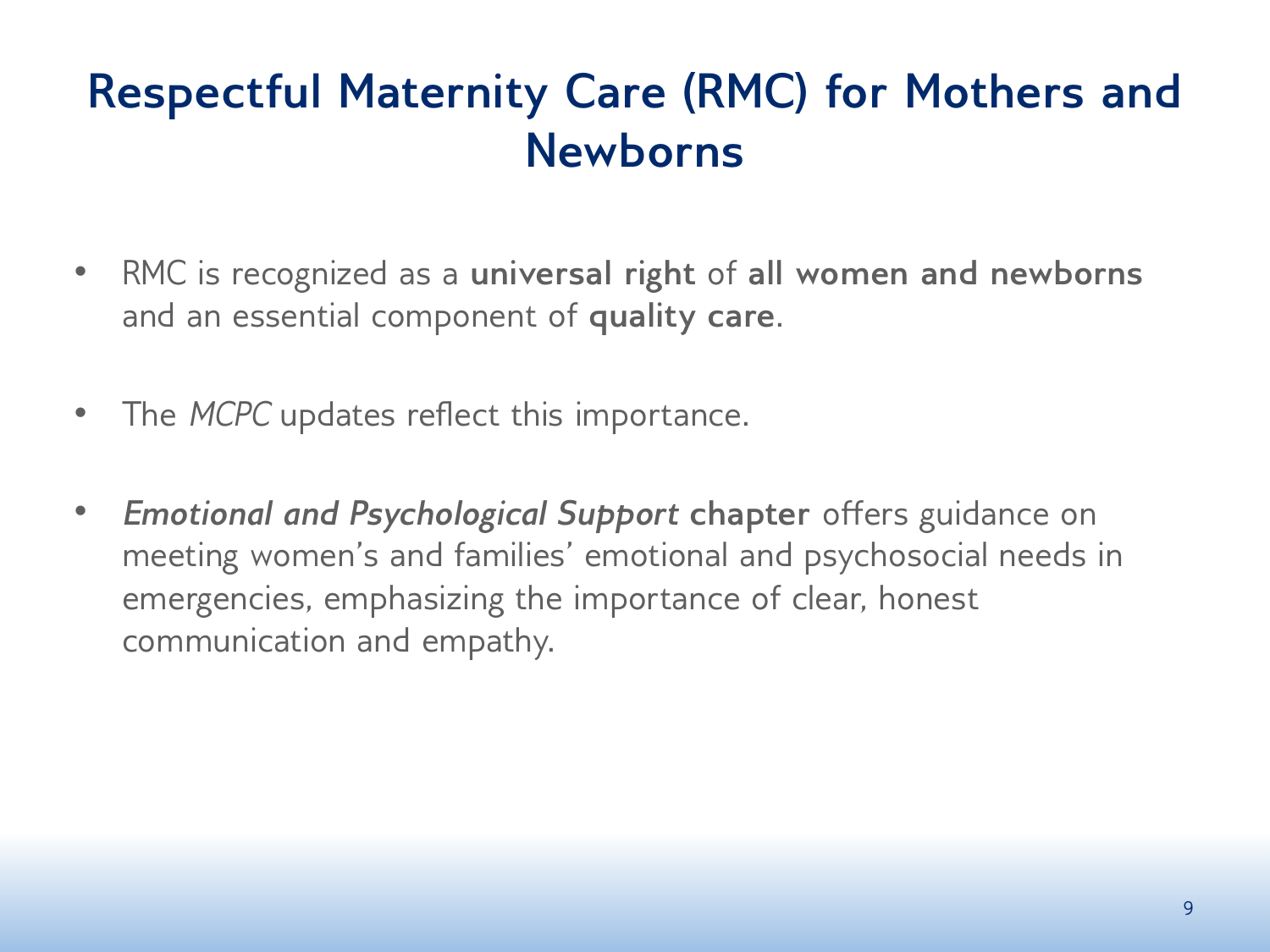

# Respectful Maternity Care (RMC) for Mothers and Newborns
RMC is recognized as a universal right of all women and newborns and an essential component of quality care.

The MCPC updates reflect this importance.

Emotional and Psychological Support chapter offers guidance on meeting women’s and families’ emotional and psychosocial needs in emergencies, emphasizing the importance of clear, honest communication and empathy.

9